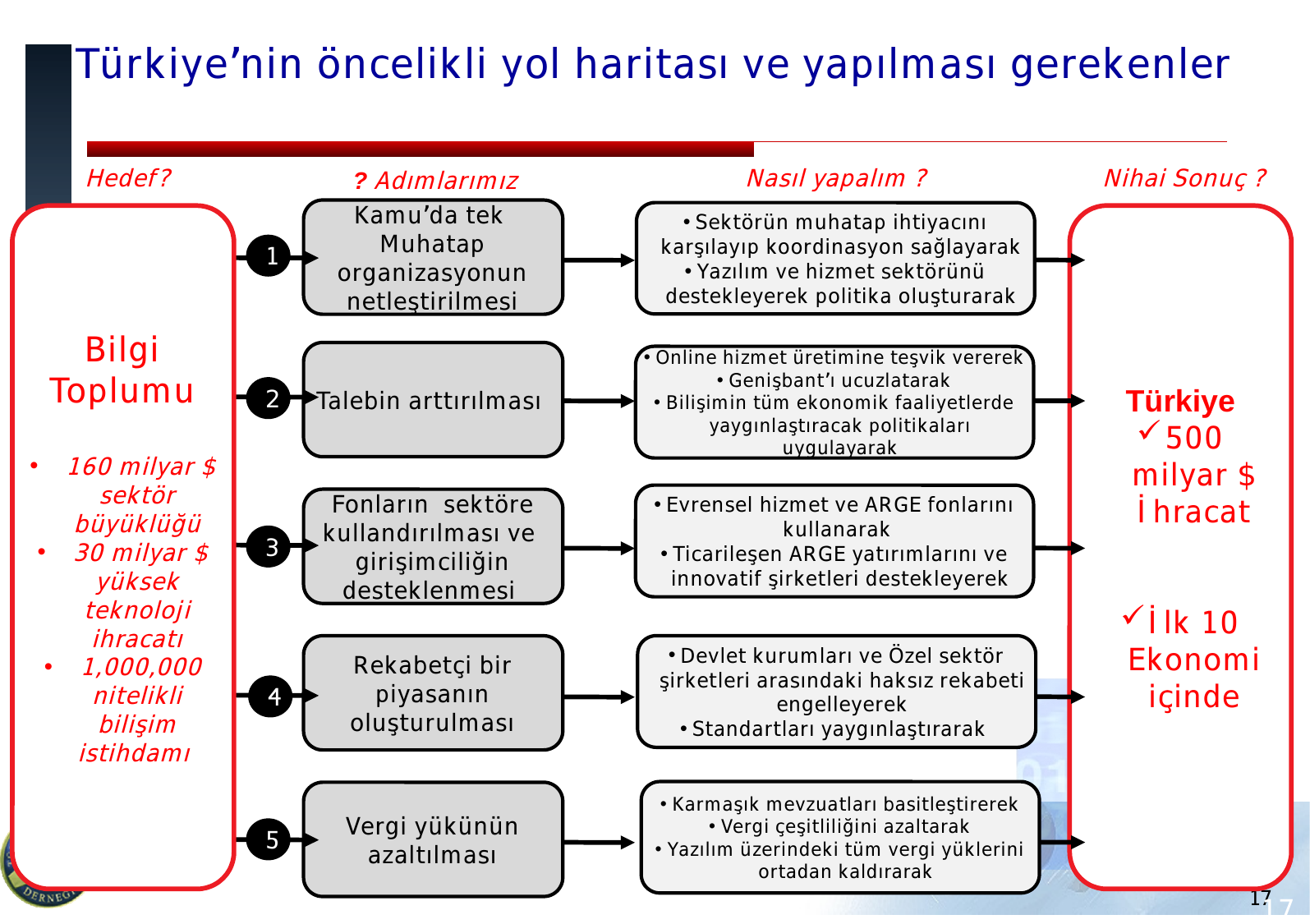

Türkiye’nin öncelikli yol haritası ve yapılması gerekenler
Hedef?
Nasıl yapalım ?
Nihai Sonuç ?
Adımlarımız ?
Kamu’da tek  Muhatap organizasyonun netleştirilmesi
Sektörün muhatap ihtiyacını karşılayıp koordinasyon sağlayarak
Yazılım ve hizmet sektörünü destekleyerek politika oluşturarak
Bilgi Toplumu

 160 milyar $ sektör büyüklüğü
 30 milyar $ yüksek teknoloji ihracatı
 1,000,000 nitelikli bilişim istihdamı
Türkiye
500 milyar $ İhracat

İlk 10 Ekonomi içinde
1
Talebin arttırılması
Online hizmet üretimine teşvik vererek
Genişbant’ı ucuzlatarak
Bilişimin tüm ekonomik faaliyetlerde yaygınlaştıracak politikaları uygulayarak
2
Evrensel hizmet ve ARGE fonlarını kullanarak
Ticarileşen ARGE yatırımlarını ve innovatif şirketleri destekleyerek
Fonların  sektöre kullandırılması ve  girişimciliğin desteklenmesi
3
Rekabetçi bir piyasanın oluşturulması
Devlet kurumları ve Özel sektör şirketleri arasındaki haksız rekabeti engelleyerek
Standartları yaygınlaştırarak
4
Karmaşık mevzuatları basitleştirerek
Vergi çeşitliliğini azaltarak
Yazılım üzerindeki tüm vergi yüklerini ortadan kaldırarak
Vergi yükünün azaltılması
5
17
17